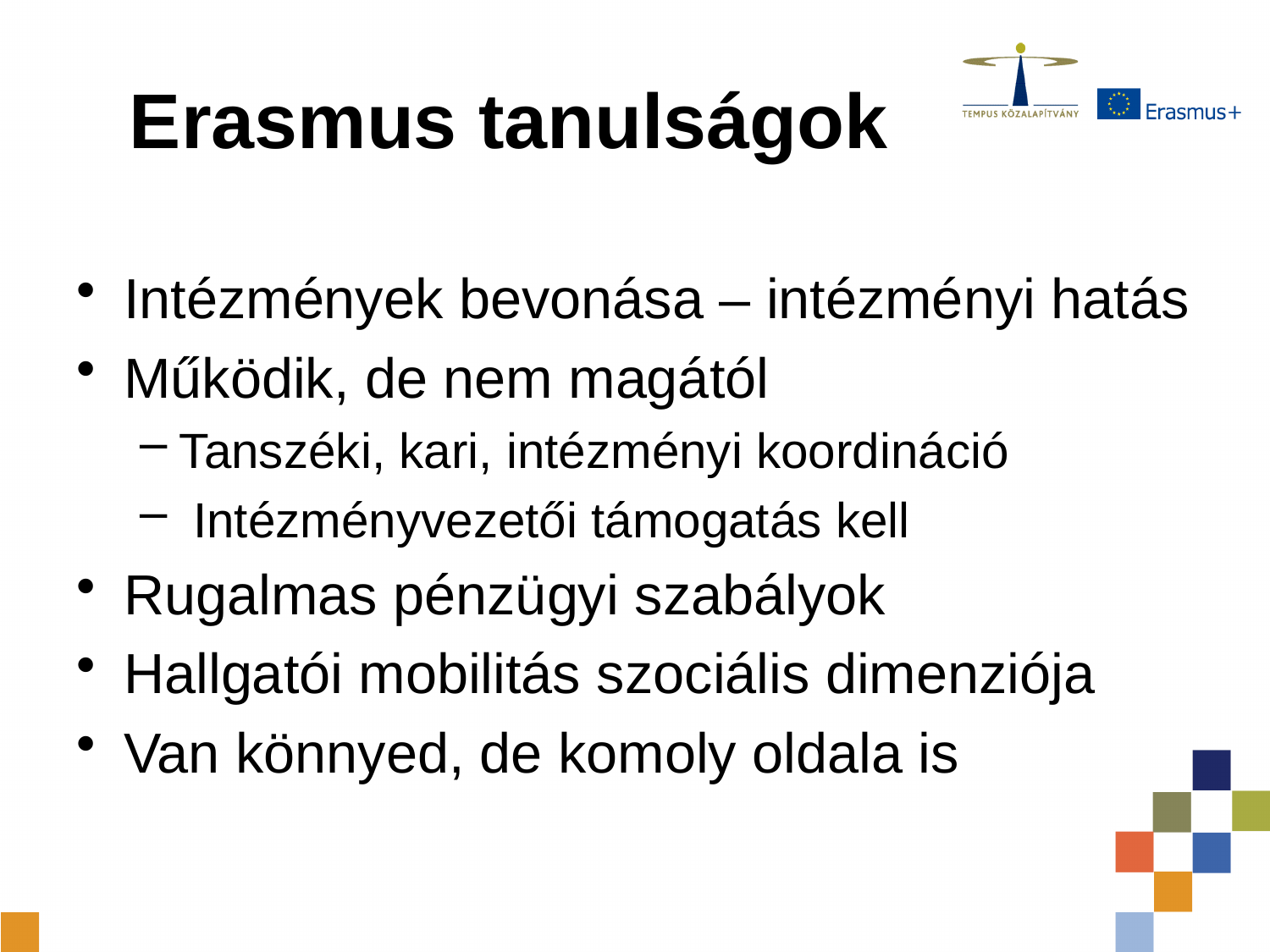

# Erasmus tanulságok
Intézmények bevonása – intézményi hatás
Működik, de nem magától
Tanszéki, kari, intézményi koordináció
 Intézményvezetői támogatás kell
Rugalmas pénzügyi szabályok
Hallgatói mobilitás szociális dimenziója
Van könnyed, de komoly oldala is